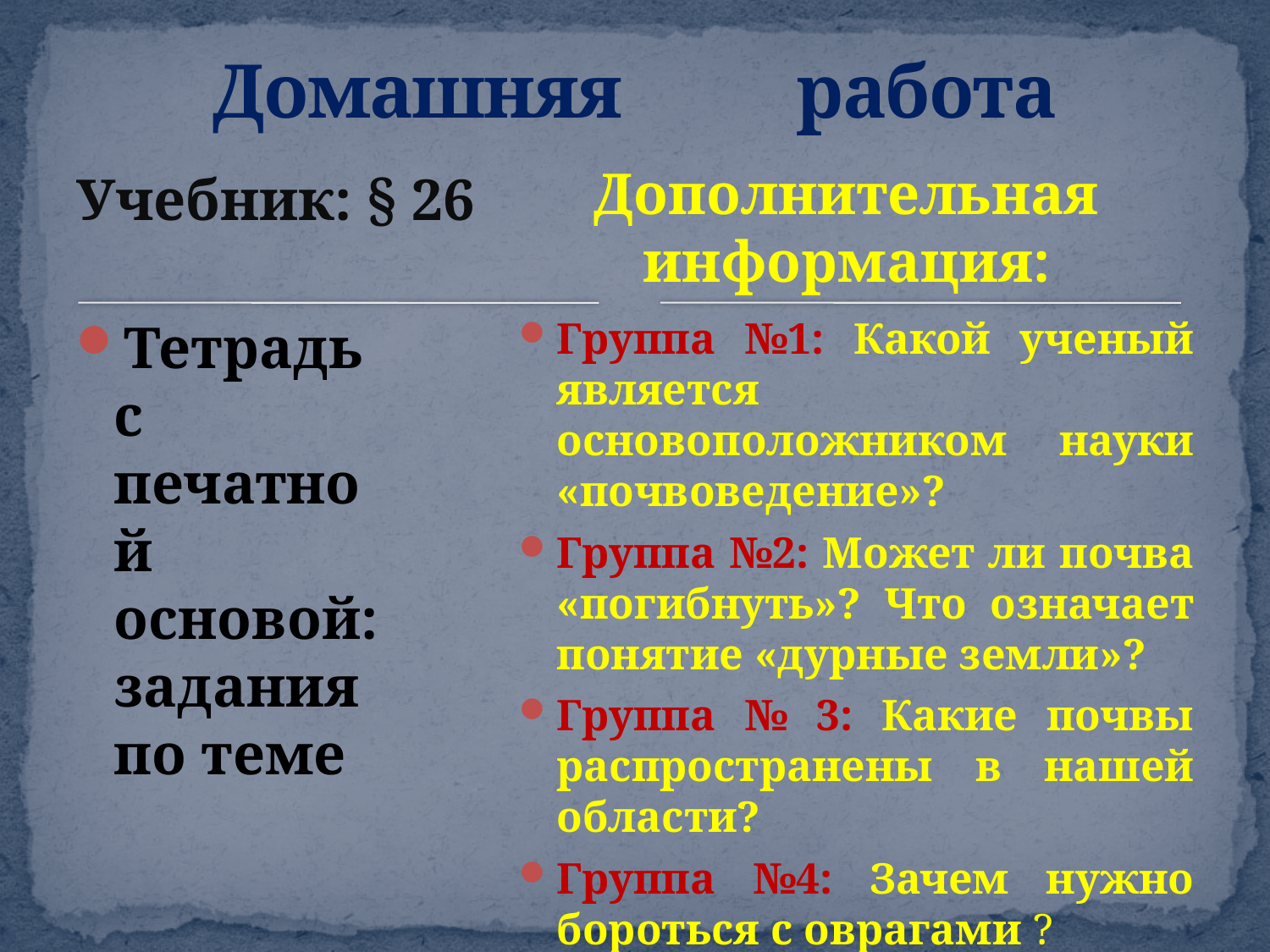

# Домашняя          работа
Учебник: § 26
Дополнительная информация:
Тетрадь с печатной основой: задания по теме
Группа №1: Какой ученый является основоположником науки «почвоведение»?
Группа №2: Может ли почва «погибнуть»? Что означает понятие «дурные земли»?
Группа № 3: Какие почвы распространены в нашей области?
Группа №4: Зачем нужно бороться с оврагами ?